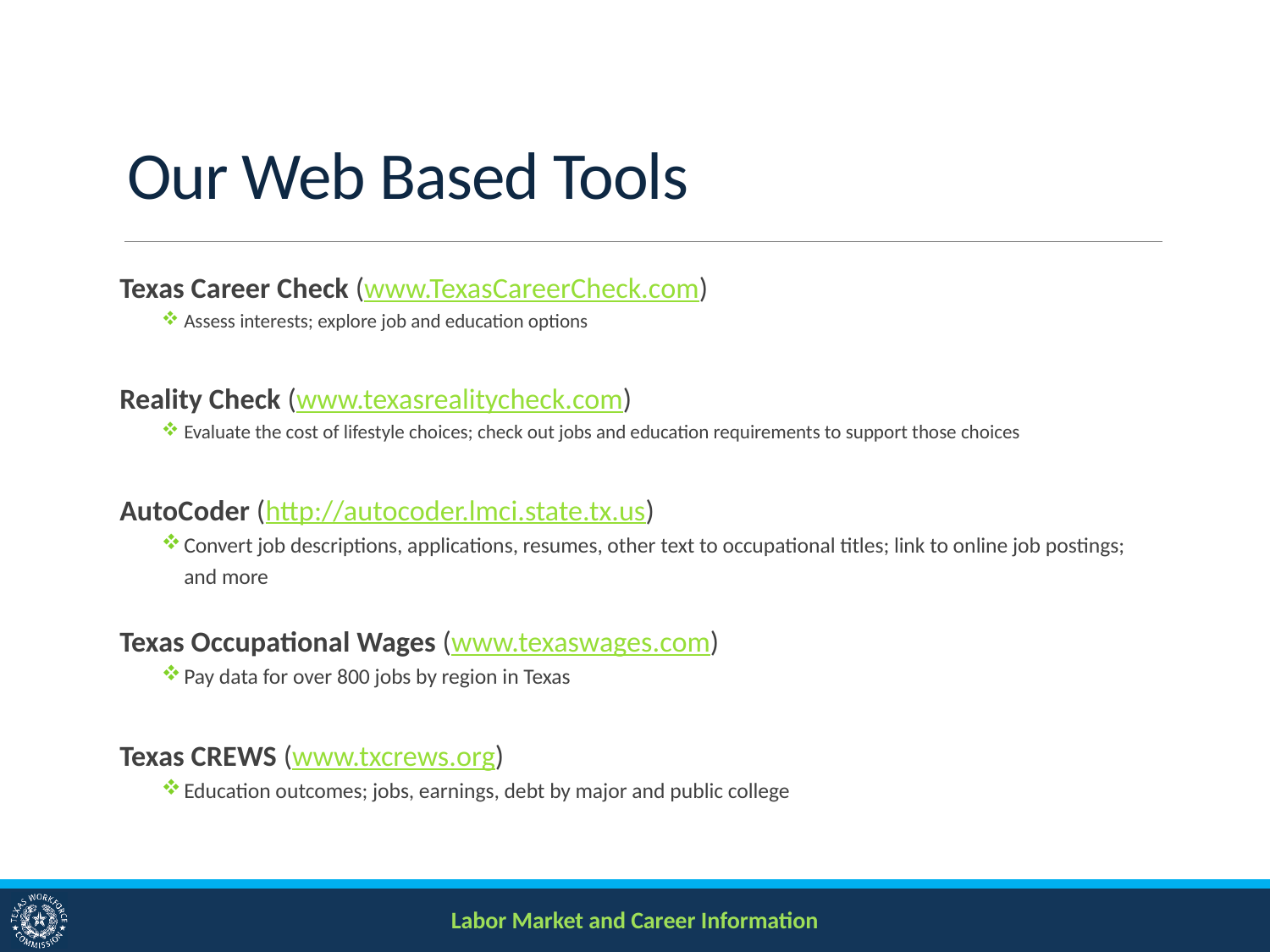

# Our Web Based Tools
Texas Career Check (www.TexasCareerCheck.com)
Assess interests; explore job and education options

Reality Check (www.texasrealitycheck.com)
Evaluate the cost of lifestyle choices; check out jobs and education requirements to support those choices

AutoCoder (http://autocoder.lmci.state.tx.us)
Convert job descriptions, applications, resumes, other text to occupational titles; link to online job postings; and more

Texas Occupational Wages (www.texaswages.com)
Pay data for over 800 jobs by region in Texas

Texas CREWS (www.txcrews.org)
Education outcomes; jobs, earnings, debt by major and public college